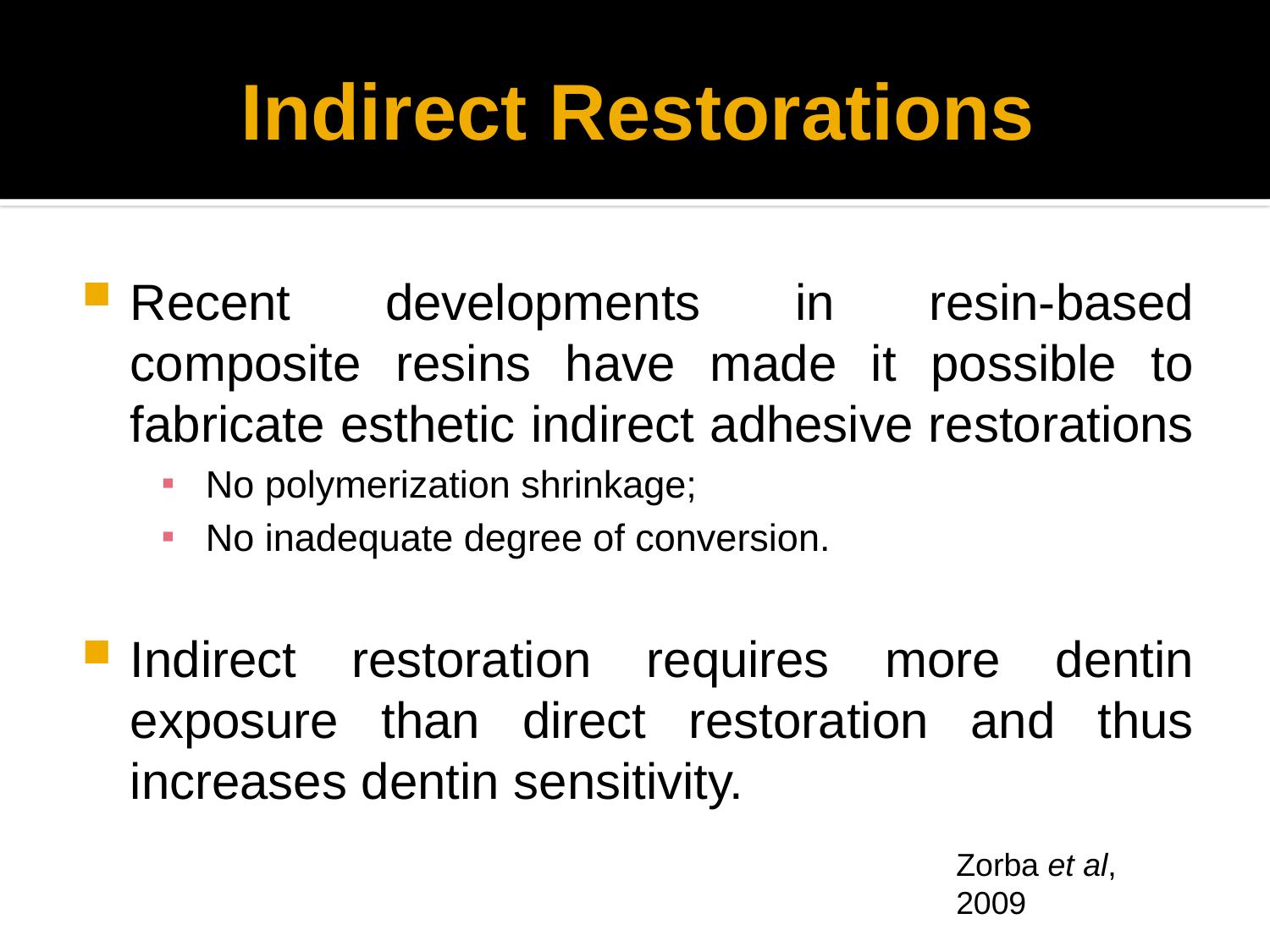

# Indirect Restorations

Recent developments in resin‐based composite resins have made it possible to fabricate esthetic indirect adhesive restorations
No polymerization shrinkage;
No inadequate degree of conversion.

Indirect restoration requires more dentin exposure than direct restoration and thus increases dentin sensitivity.
Zorba et al, 2009